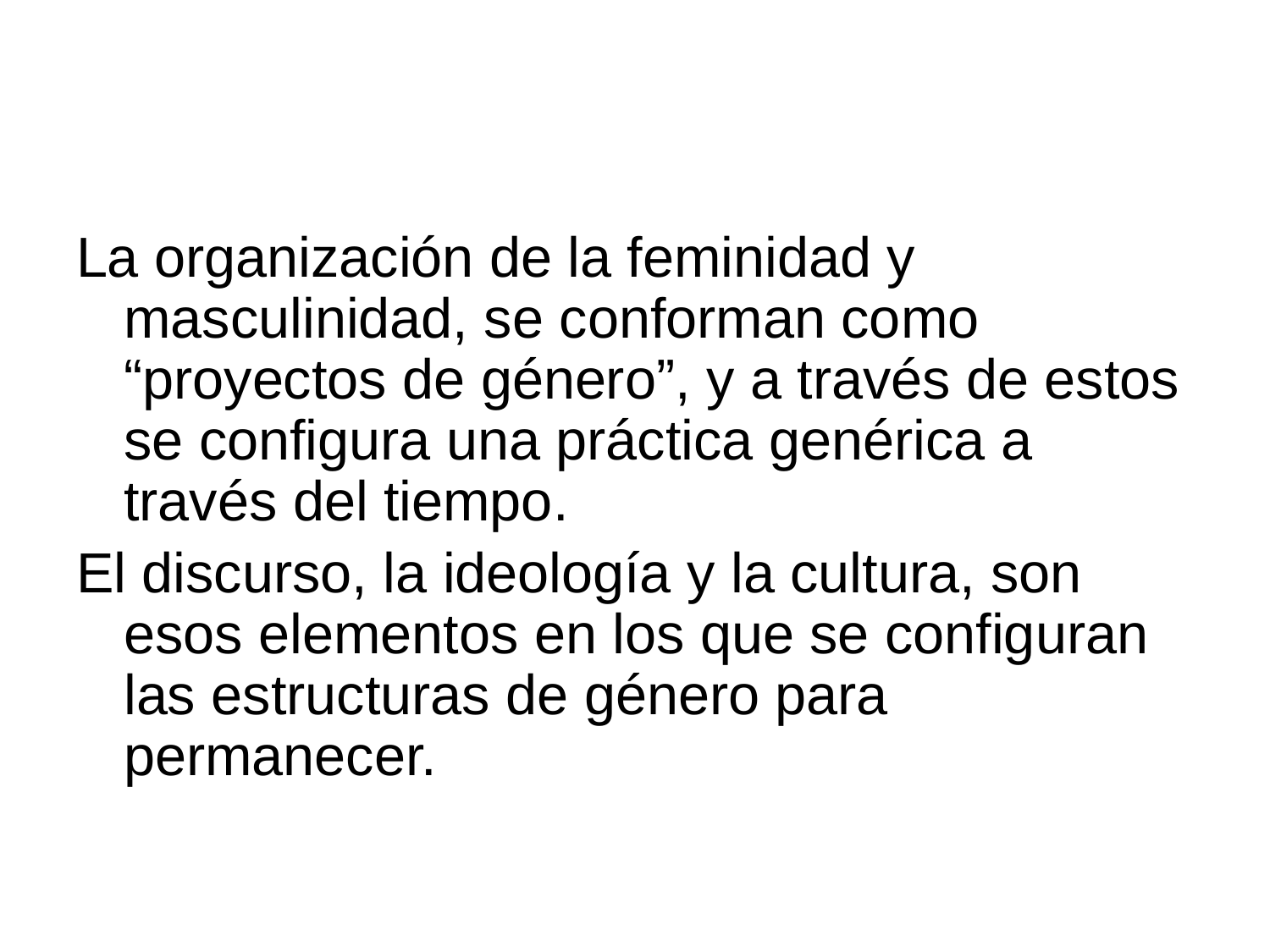

#
La organización de la feminidad y masculinidad, se conforman como “proyectos de género”, y a través de estos se configura una práctica genérica a través del tiempo.
El discurso, la ideología y la cultura, son esos elementos en los que se configuran las estructuras de género para permanecer.